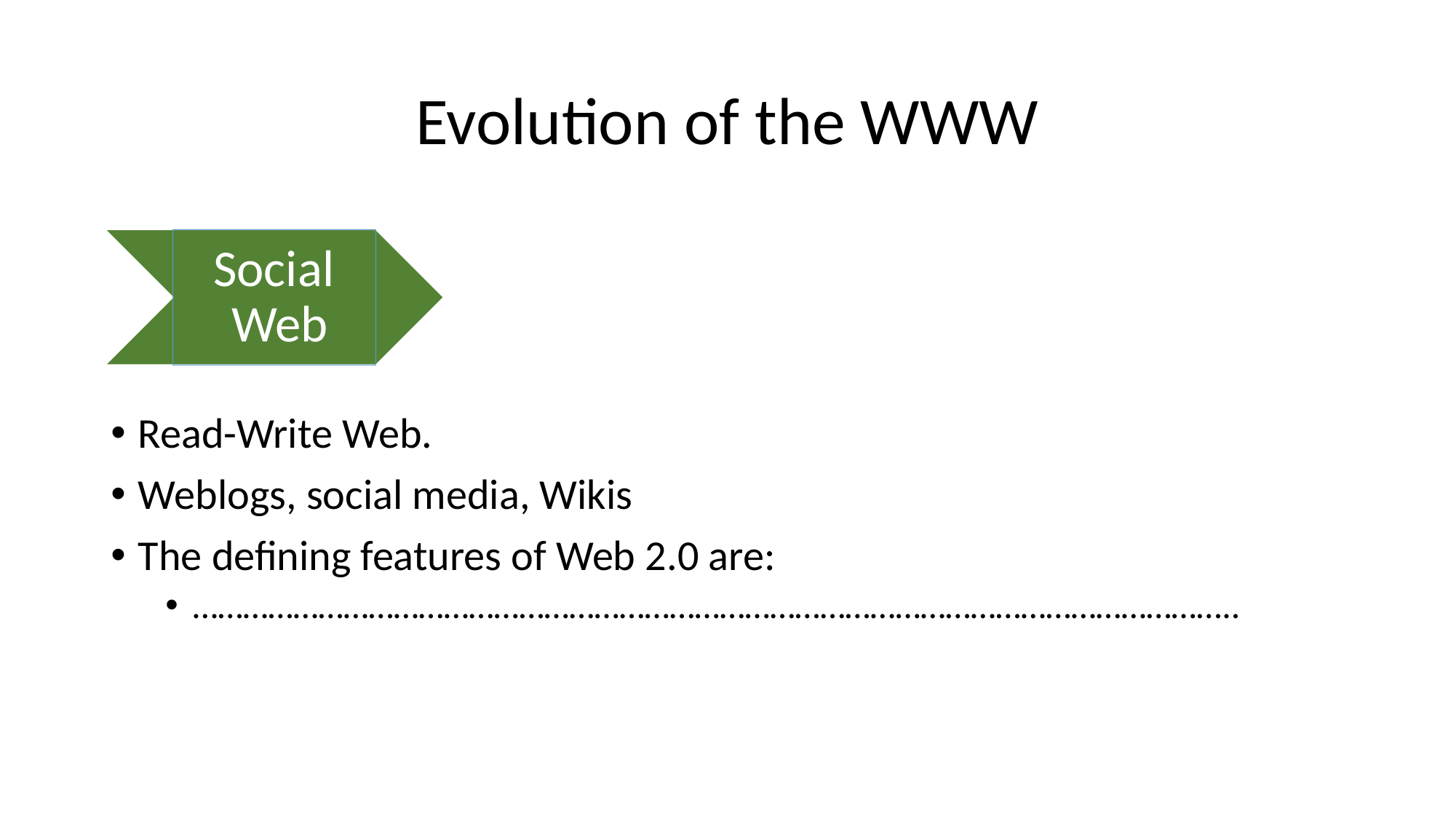

# Evolution of the WWW

Read-Write Web.
Weblogs, social media, Wikis
The defining features of Web 2.0 are:
……………………………………………………………………………………………………………..

Social  Web